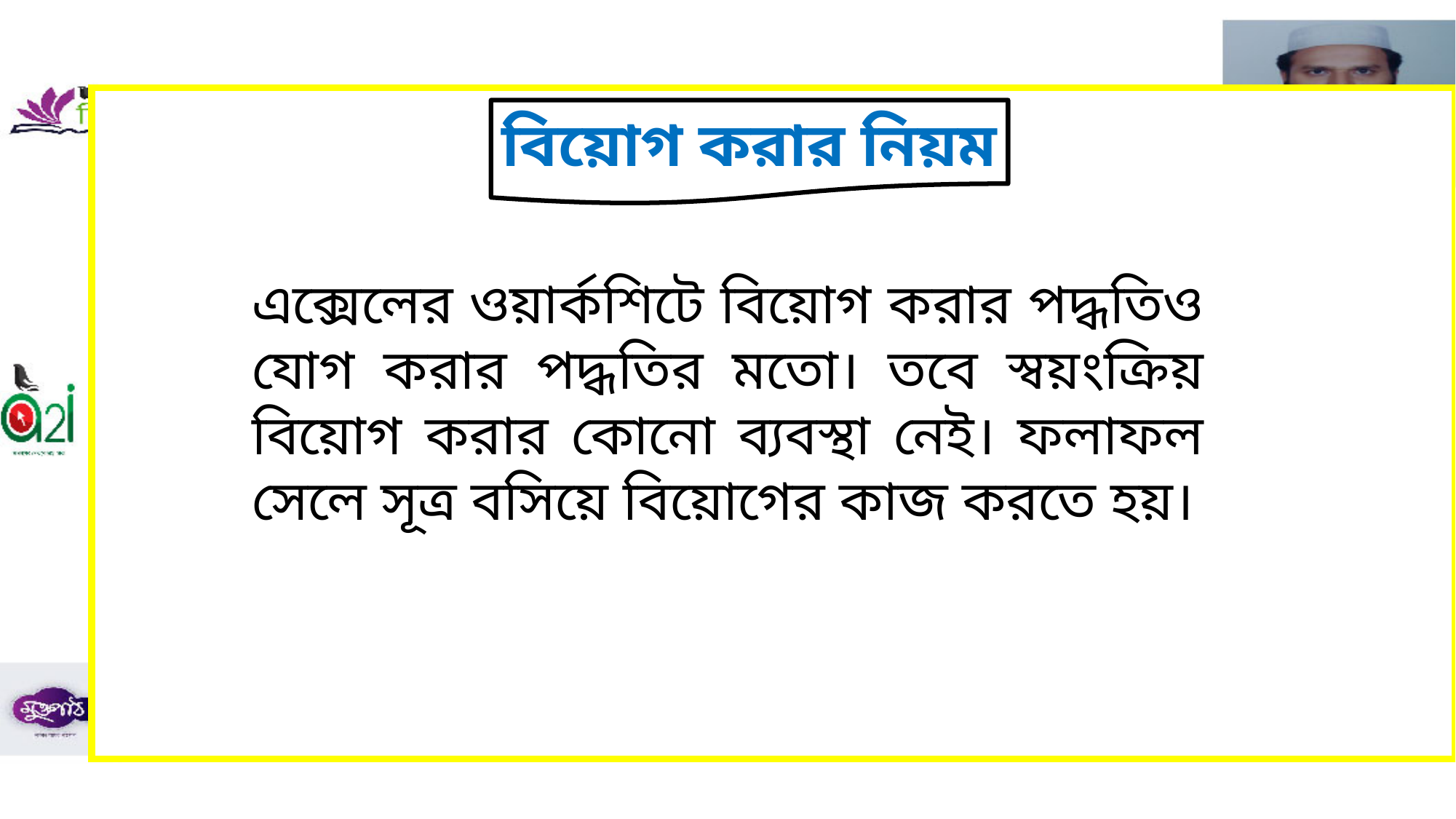

বিয়োগ করার নিয়ম
এক্সেলের ওয়ার্কশিটে বিয়োগ করার পদ্ধতিও যোগ করার পদ্ধতির মতো। তবে স্বয়ংক্রিয় বিয়োগ করার কোনো ব্যবস্থা নেই। ফলাফল সেলে সূত্র বসিয়ে বিয়োগের কাজ করতে হয়।